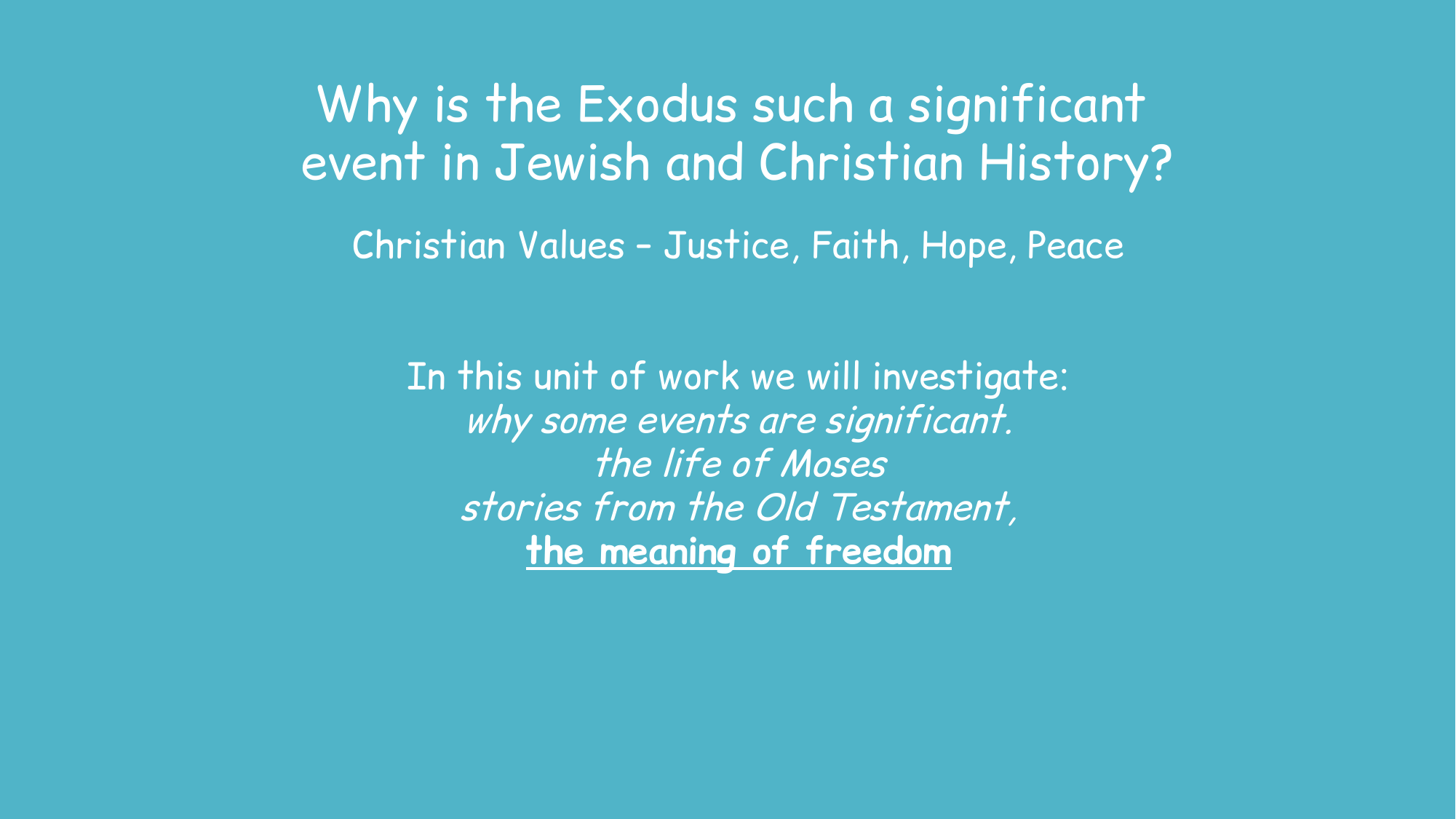

Why is the Exodus such a significant
event in Jewish and Christian History?

Christian Values – Justice, Faith, Hope, Peace

In this unit of work we will investigate:
why some events are significant.
the life of Moses
stories from the Old Testament,
the meaning of freedom